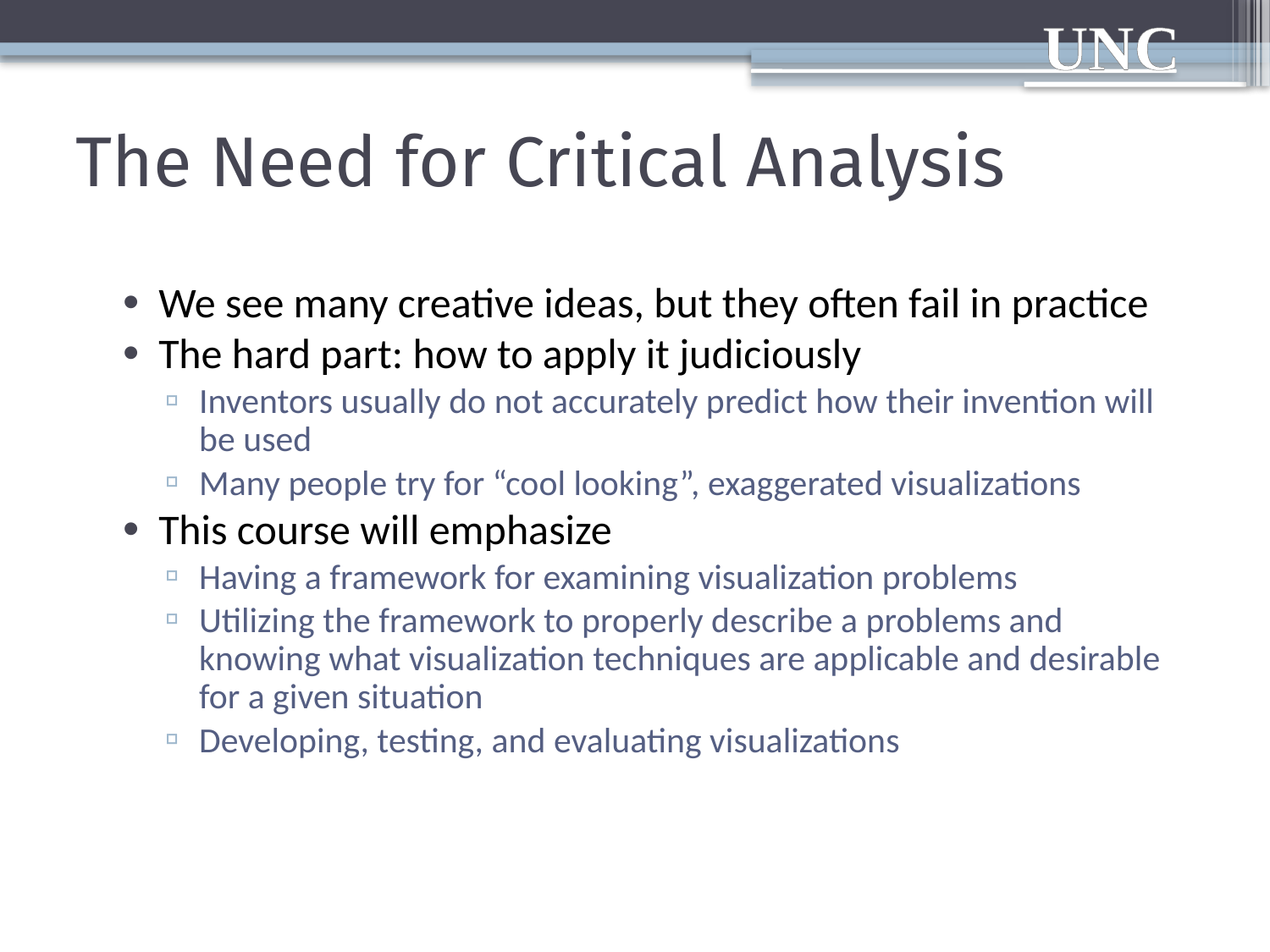

# The Need for Critical Analysis
We see many creative ideas, but they often fail in practice
The hard part: how to apply it judiciously
Inventors usually do not accurately predict how their invention will be used
Many people try for “cool looking”, exaggerated visualizations
This course will emphasize
Having a framework for examining visualization problems
Utilizing the framework to properly describe a problems and knowing what visualization techniques are applicable and desirable for a given situation
Developing, testing, and evaluating visualizations